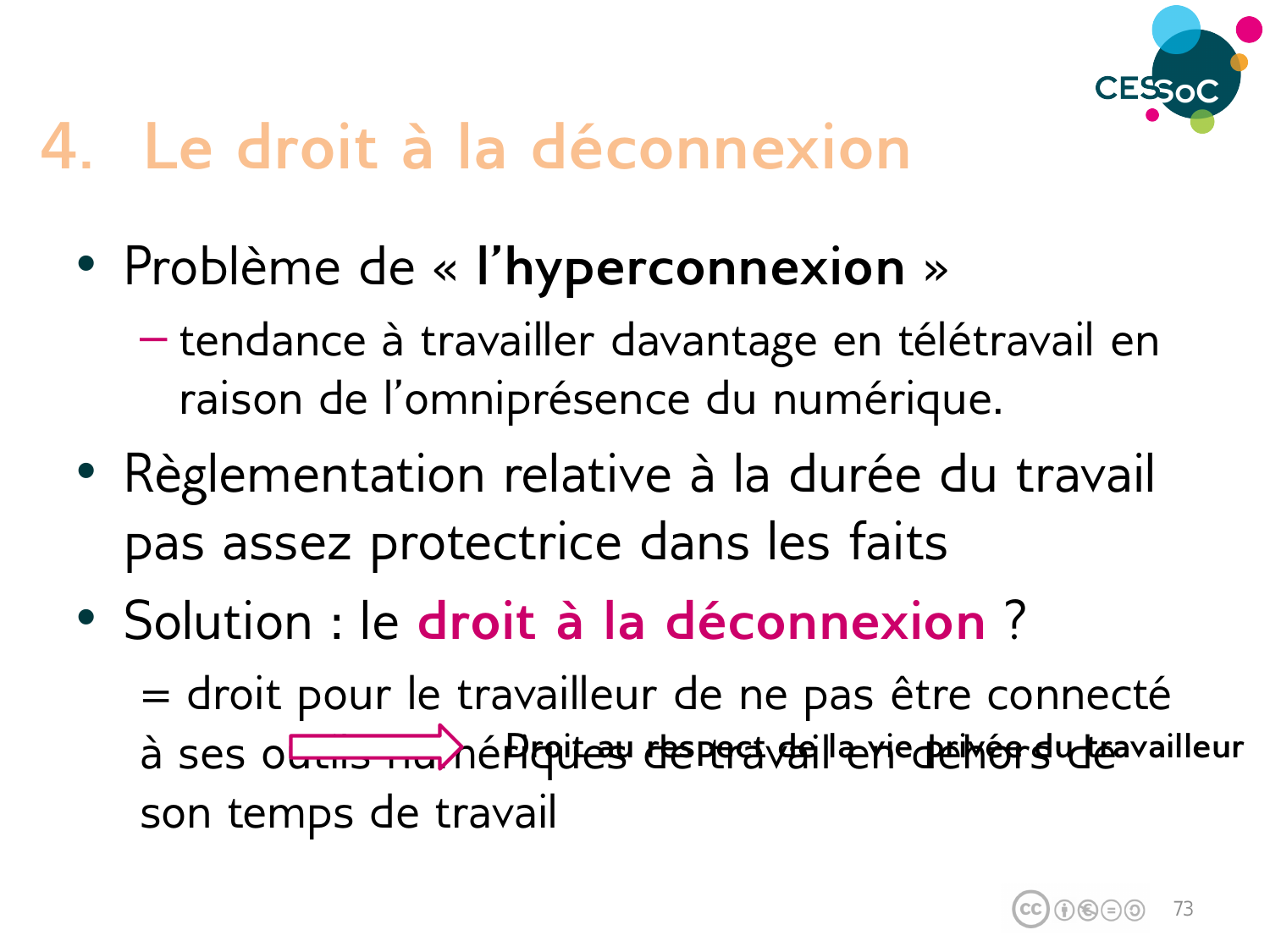

# Le droit à la déconnexion

Problème de « l’hyperconnexion »
tendance à travailler davantage en télétravail en raison de l’omniprésence du numérique.
Règlementation relative à la durée du travail pas assez protectrice dans les faits
Solution : le droit à la déconnexion ?
= droit pour le travailleur de ne pas être connecté à ses outils numériques de travail en dehors de son temps de travail

Droit au respect de la vie privée du travailleur

73